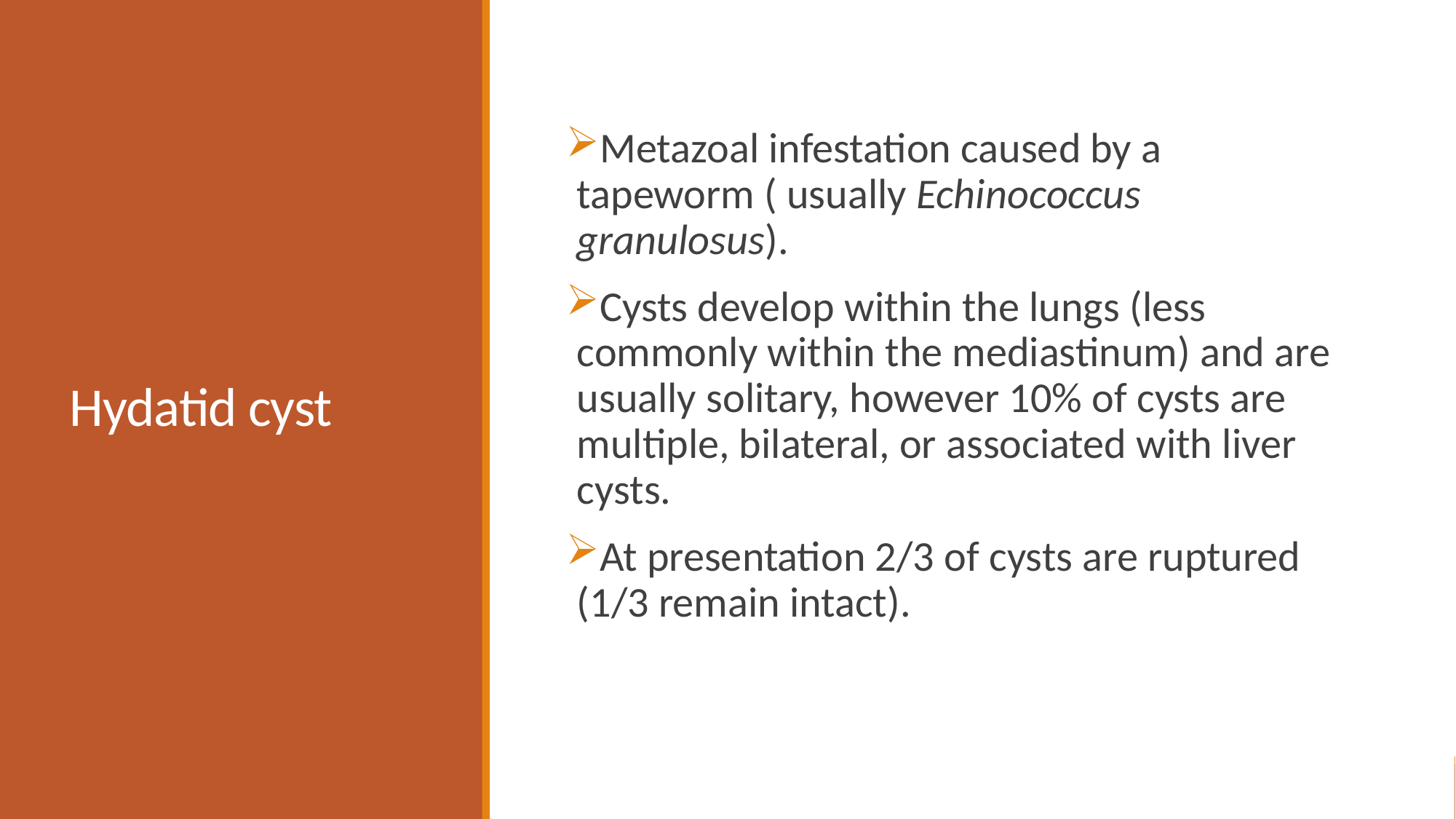

# Hydatid cyst
Metazoal infestation caused by a tapeworm ( usually Echinococcus granulosus).
Cysts develop within the lungs (less commonly within the mediastinum) and are usually solitary, however 10% of cysts are multiple, bilateral, or associated with liver cysts.
At presentation 2/3 of cysts are ruptured (1/3 remain intact).